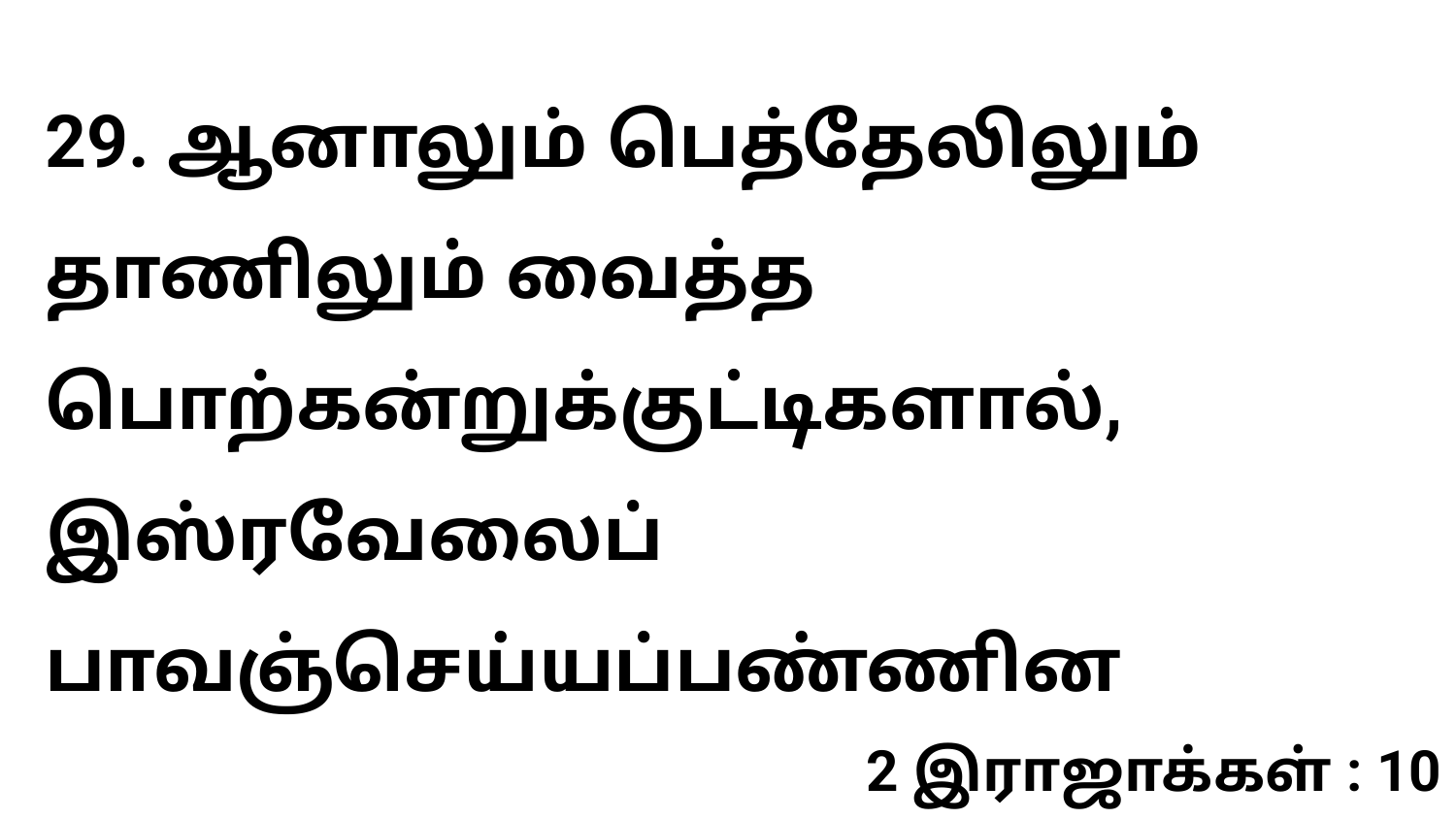

29. ஆனாலும் பெத்தேலிலும் தாணிலும் வைத்த பொற்கன்றுக்குட்டிகளால், இஸ்ரவேலைப் பாவஞ்செய்யப்பண்ணின
2 இராஜாக்கள் : 10